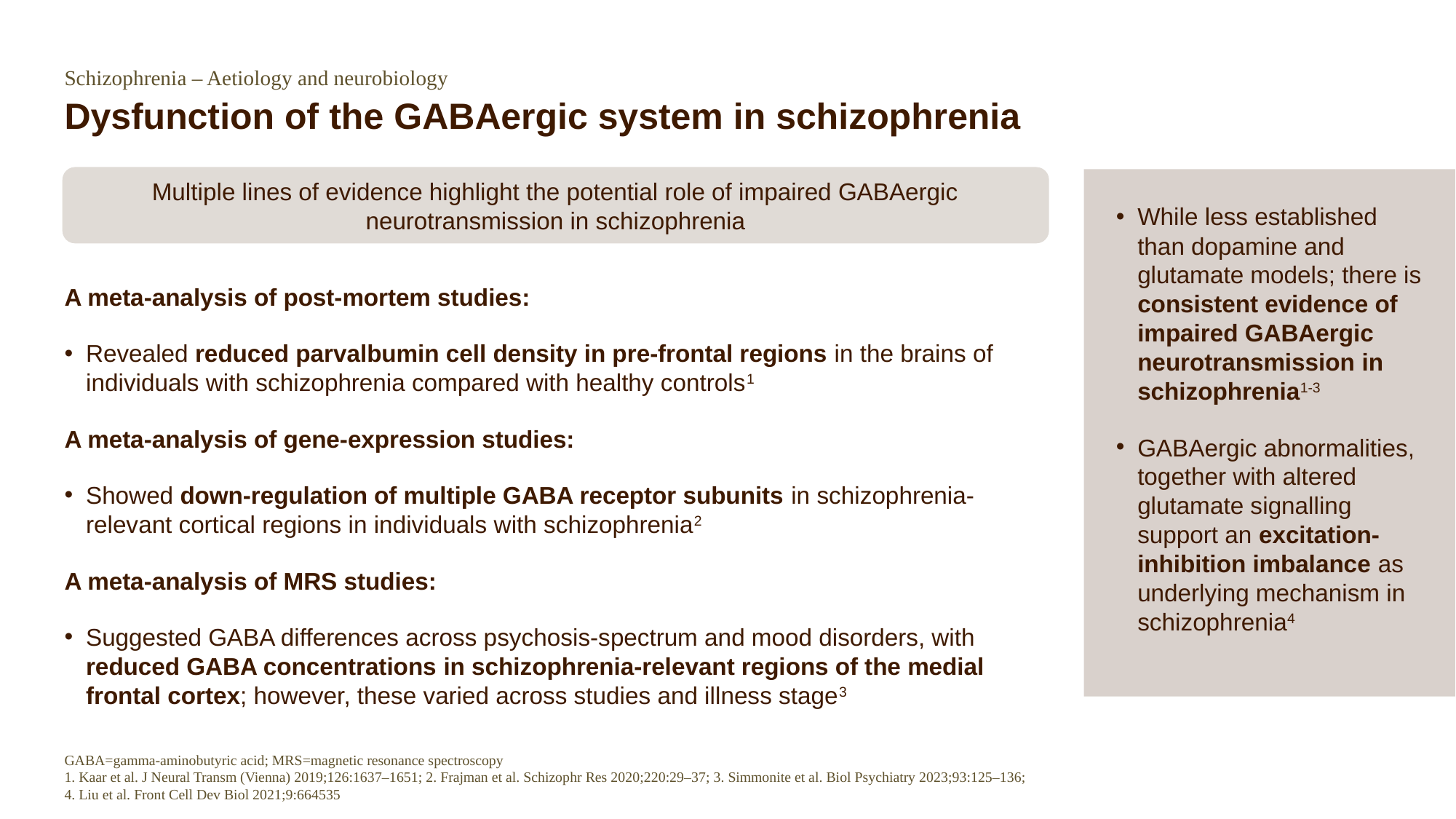

Schizophrenia – Aetiology and neurobiology
# Dysfunction of the GABAergic system in schizophrenia
Multiple lines of evidence highlight the potential role of impaired GABAergic neurotransmission in schizophrenia

A meta-analysis of post-mortem studies:
Revealed reduced parvalbumin cell density in pre-frontal regions in the brains of
individuals with schizophrenia compared with healthy controls1
A meta-analysis of gene-expression studies:
Showed down-regulation of multiple GABA receptor subunits in schizophrenia-relevant cortical regions in individuals with schizophrenia2
A meta-analysis of MRS studies:
Suggested GABA differences across psychosis-spectrum and mood disorders, with reduced GABA concentrations in schizophrenia-relevant regions of the medial frontal cortex; however, these varied across studies and illness stage3

While less established than dopamine and glutamate models; there is consistent evidence of impaired GABAergic neurotransmission in schizophrenia1-3
GABAergic abnormalities, together with altered glutamate signalling support an excitation-inhibition imbalance as underlying mechanism in schizophrenia4

GABA=gamma-aminobutyric acid; MRS=magnetic resonance spectroscopy
1. Kaar et al. J Neural Transm (Vienna) 2019;126:1637–1651; 2. Frajman et al. Schizophr Res 2020;220:29–37; 3. Simmonite et al. Biol Psychiatry 2023;93:125–136;
4. Liu et al. Front Cell Dev Biol 2021;9:664535